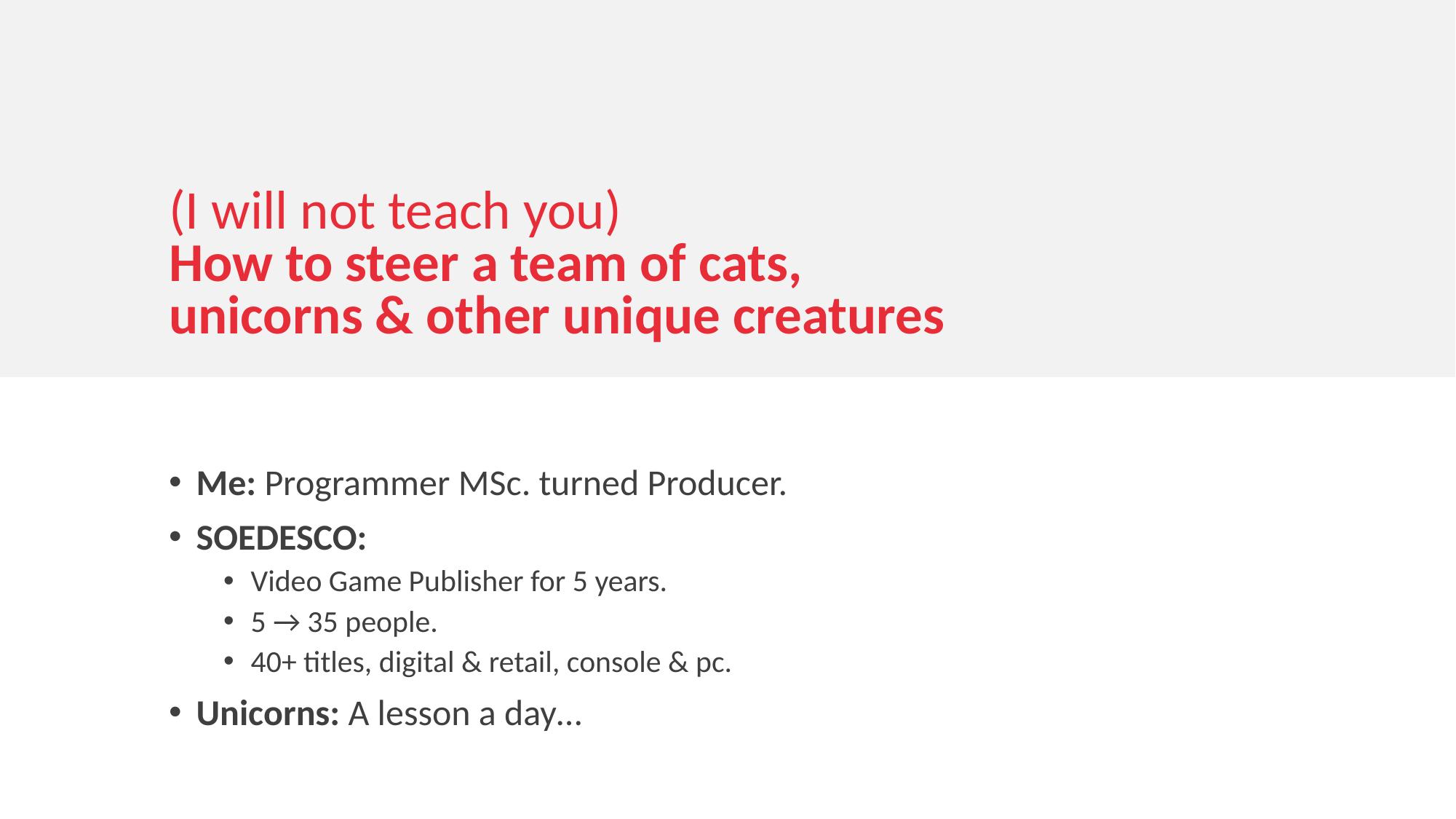

(I will not teach you)
How to steer a team of cats,
unicorns & other unique creatures
Me: Programmer MSc. turned Producer.
SOEDESCO:
Video Game Publisher for 5 years.
5 → 35 people.
40+ titles, digital & retail, console & pc.
Unicorns: A lesson a day…